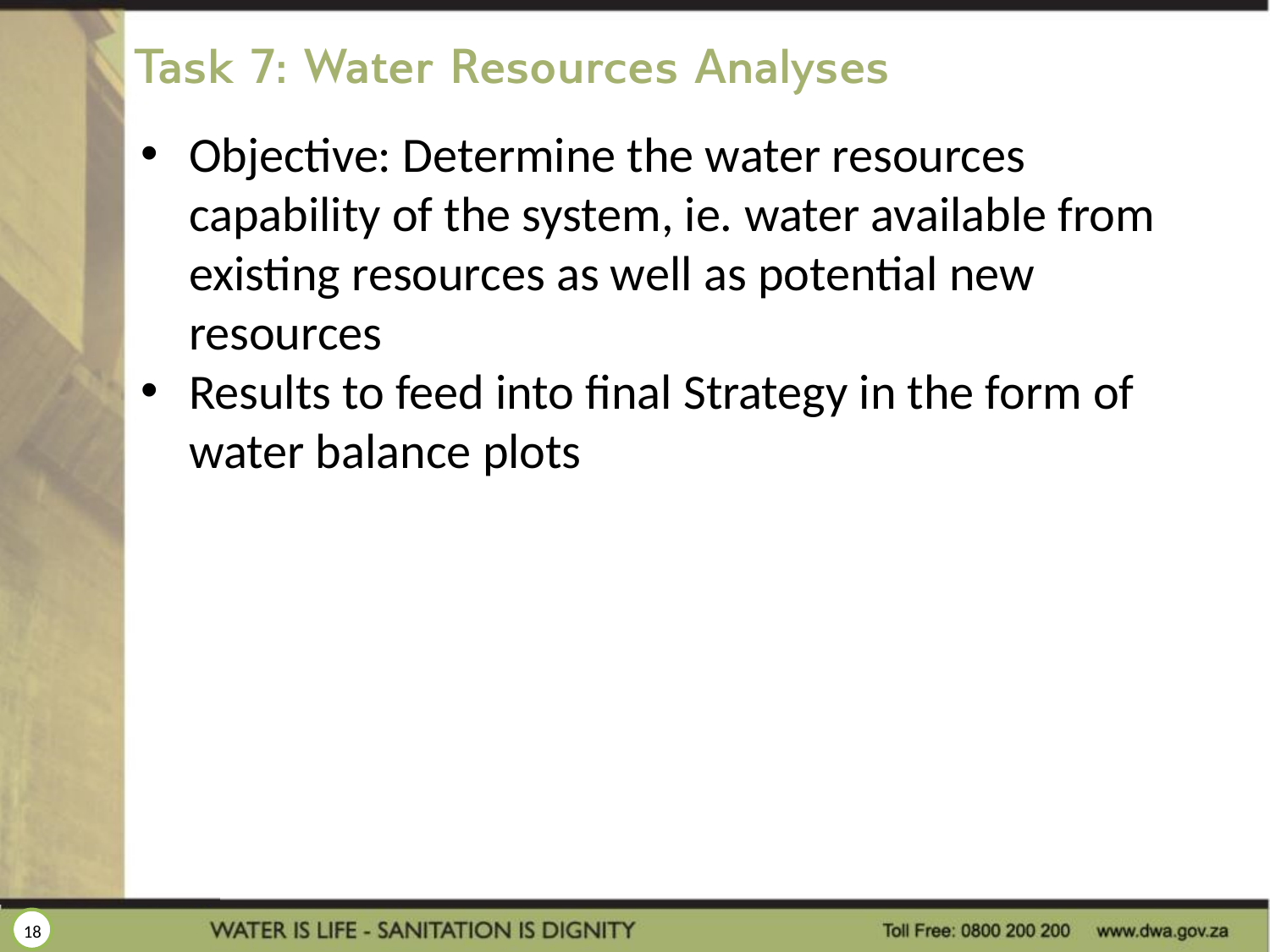

# Task 7: Water Resources Analyses
Objective: Determine the water resources capability of the system, ie. water available from existing resources as well as potential new resources
Results to feed into final Strategy in the form of water balance plots